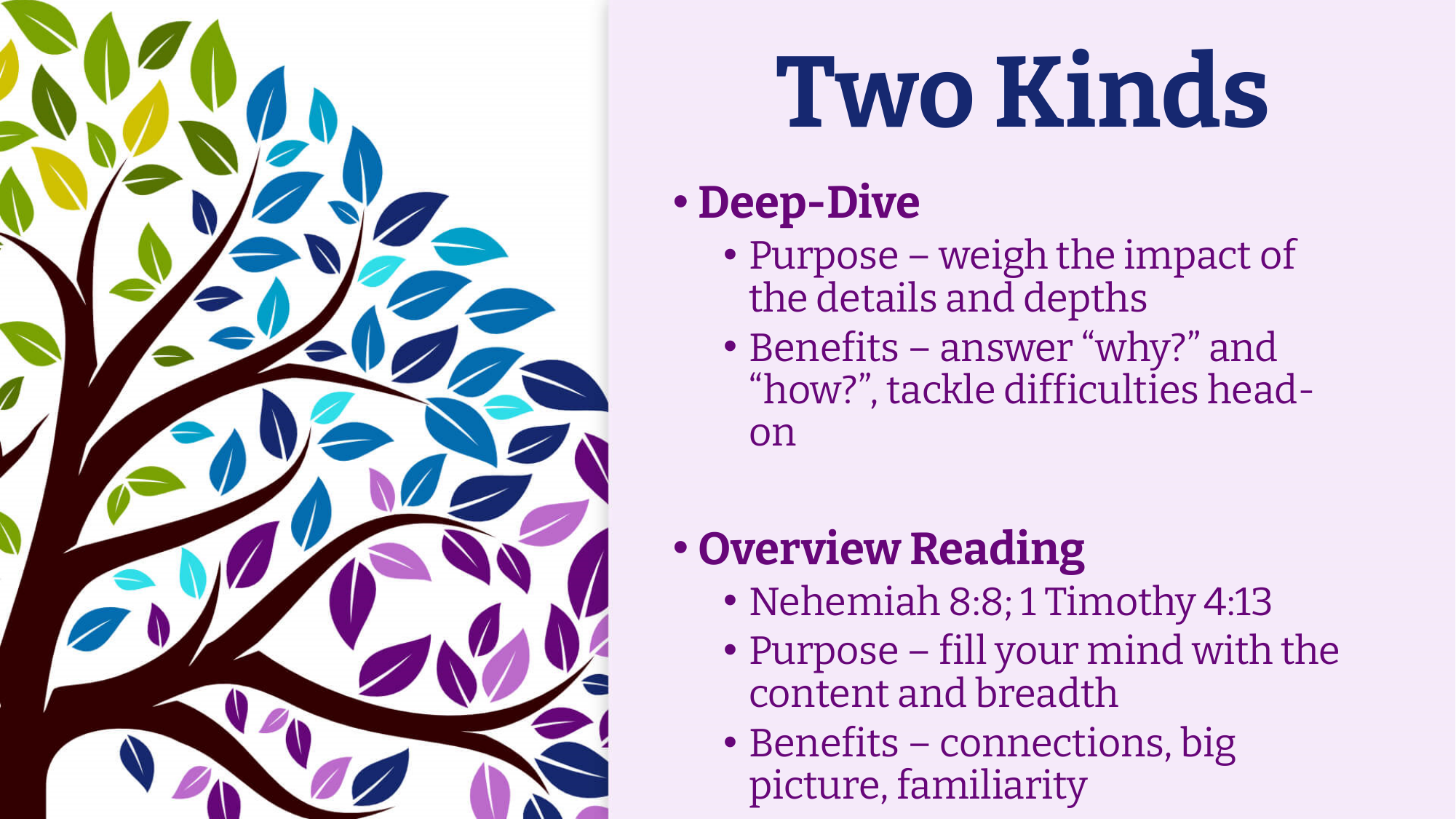

# Two Kinds
Deep-Dive
Purpose – weigh the impact of the details and depths
Benefits – answer “why?” and “how?”, tackle difficulties head-on

Overview Reading
Nehemiah 8:8; 1 Timothy 4:13
Purpose – fill your mind with the content and breadth
Benefits – connections, big picture, familiarity